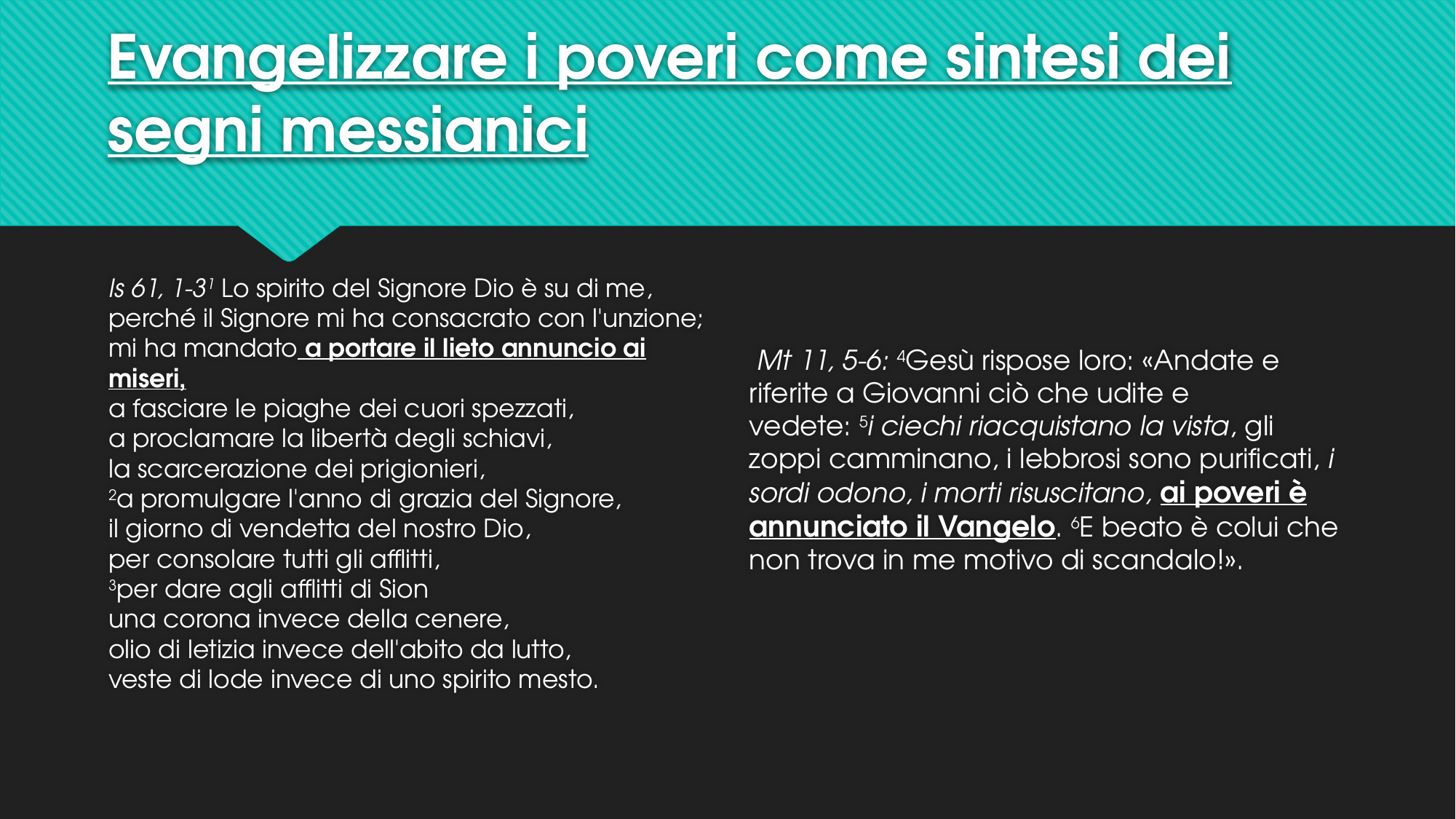

# Evangelizzare i poveri come sintesi dei segni messianici
Is 61, 1-31 Lo spirito del Signore Dio è su di me,
perché il Signore mi ha consacrato con l'unzione;
mi ha mandato a portare il lieto annuncio ai miseri,
a fasciare le piaghe dei cuori spezzati,
a proclamare la libertà degli schiavi,
la scarcerazione dei prigionieri,
2a promulgare l'anno di grazia del Signore,
il giorno di vendetta del nostro Dio,
per consolare tutti gli afflitti,
3per dare agli afflitti di Sion
una corona invece della cenere,
olio di letizia invece dell'abito da lutto,
veste di lode invece di uno spirito mesto.
 Mt 11, 5-6: 4Gesù rispose loro: «Andate e riferite a Giovanni ciò che udite e vedete: 5i ciechi riacquistano la vista, gli zoppi camminano, i lebbrosi sono purificati, i sordi odono, i morti risuscitano, ai poveri è annunciato il Vangelo. 6E beato è colui che non trova in me motivo di scandalo!».